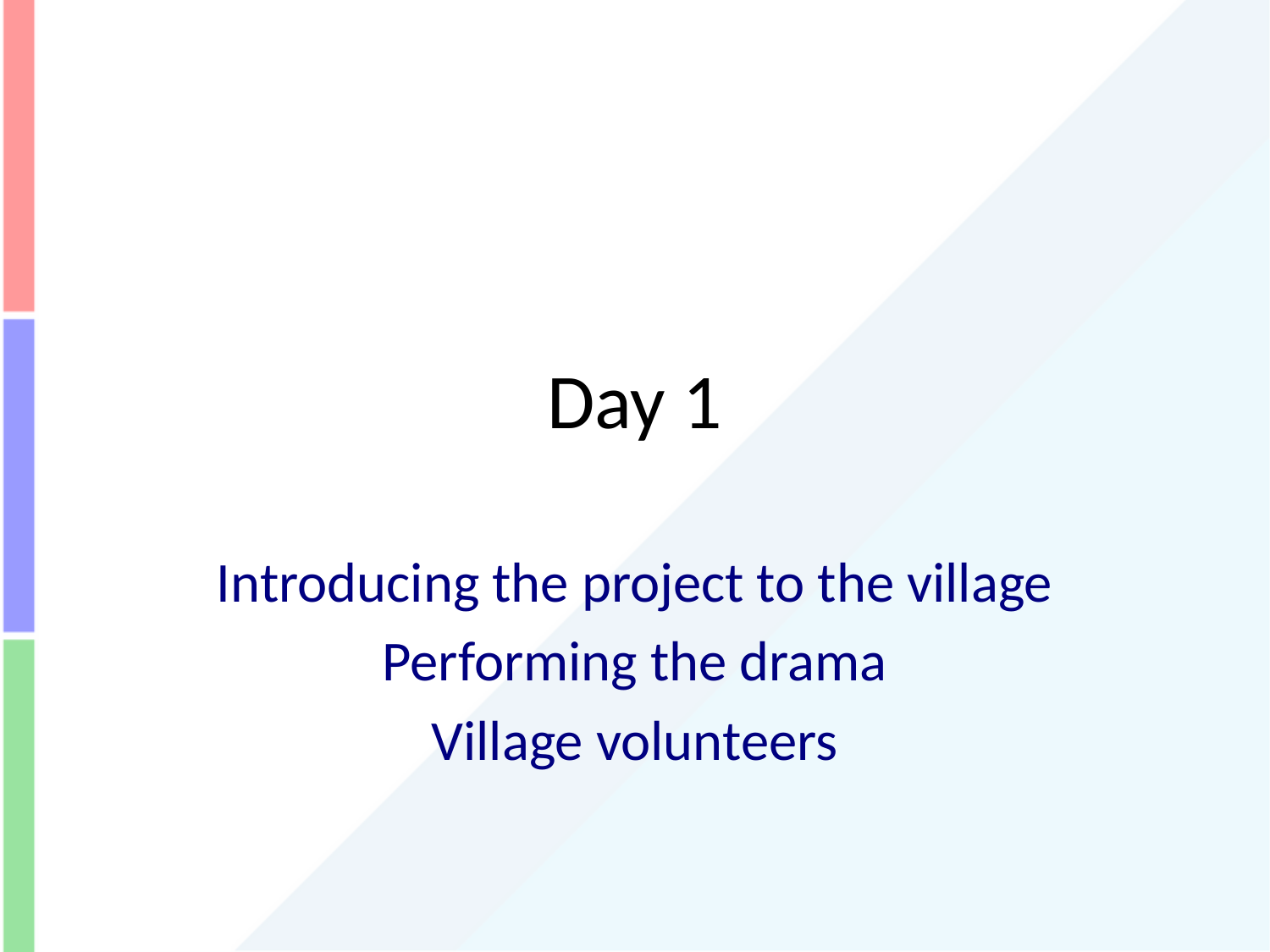

# Day 1
Introducing the project to the village
Performing the drama
Village volunteers